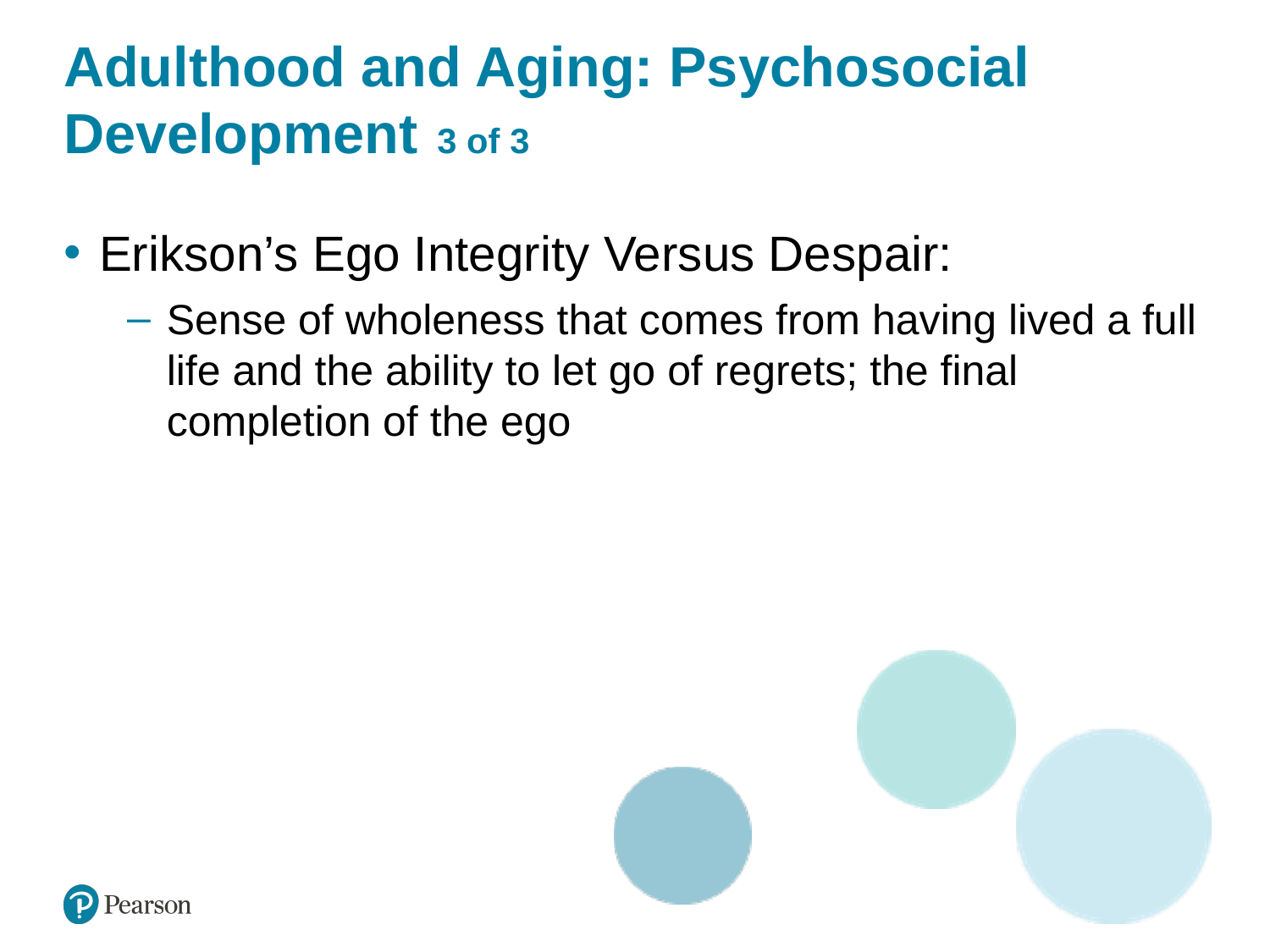

# Adulthood and Aging: Psychosocial Development  3 of 3
Erikson’s Ego Integrity Versus Despair:
Sense of wholeness that comes from having lived a full life and the ability to let go of regrets; the final completion of the ego